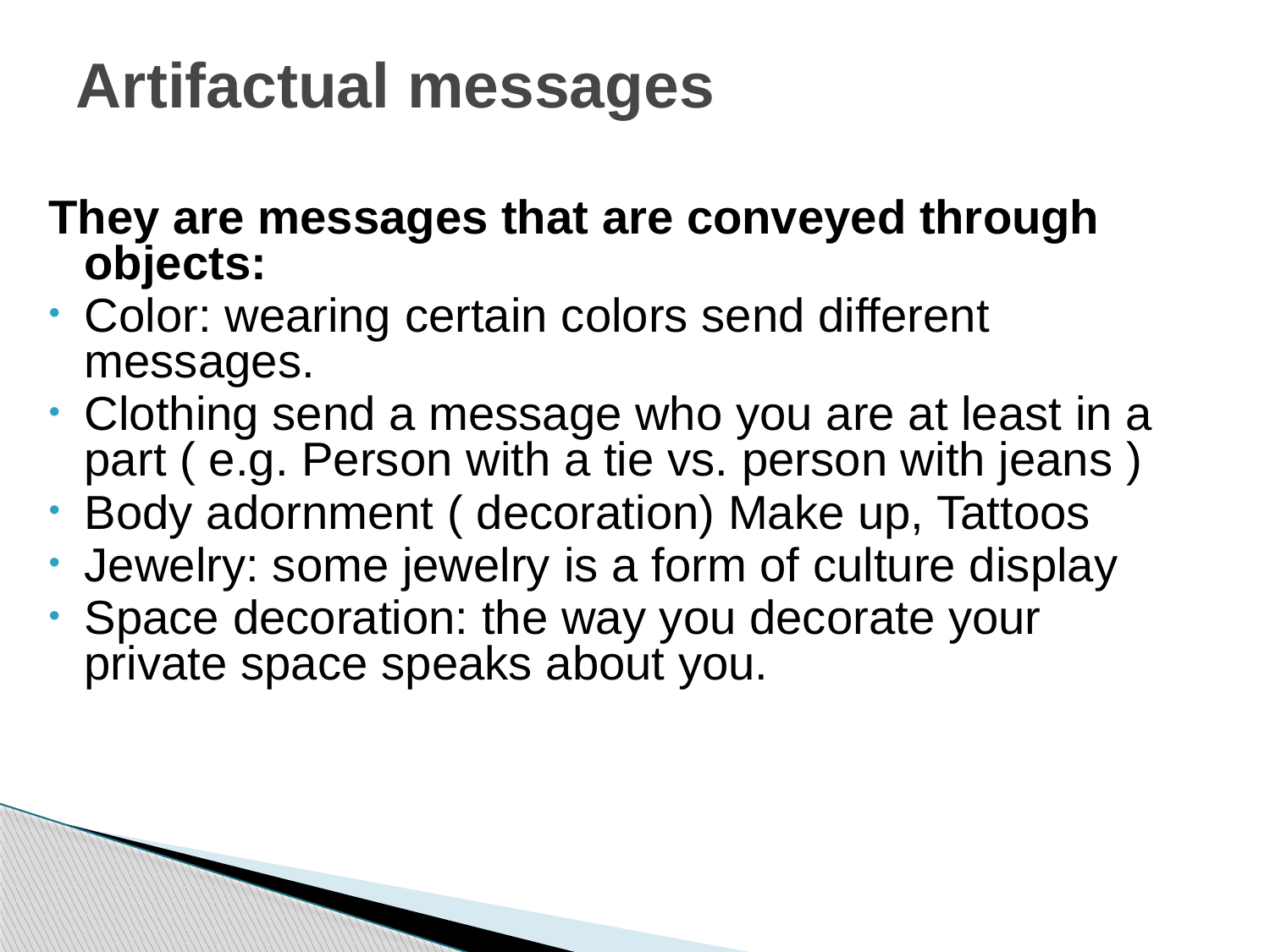

# Artifactual messages

They are messages that are conveyed through objects:
Color: wearing certain colors send different messages.
Clothing send a message who you are at least in a part ( e.g. Person with a tie vs. person with jeans )
Body adornment ( decoration) Make up, Tattoos
Jewelry: some jewelry is a form of culture display
Space decoration: the way you decorate your private space speaks about you.